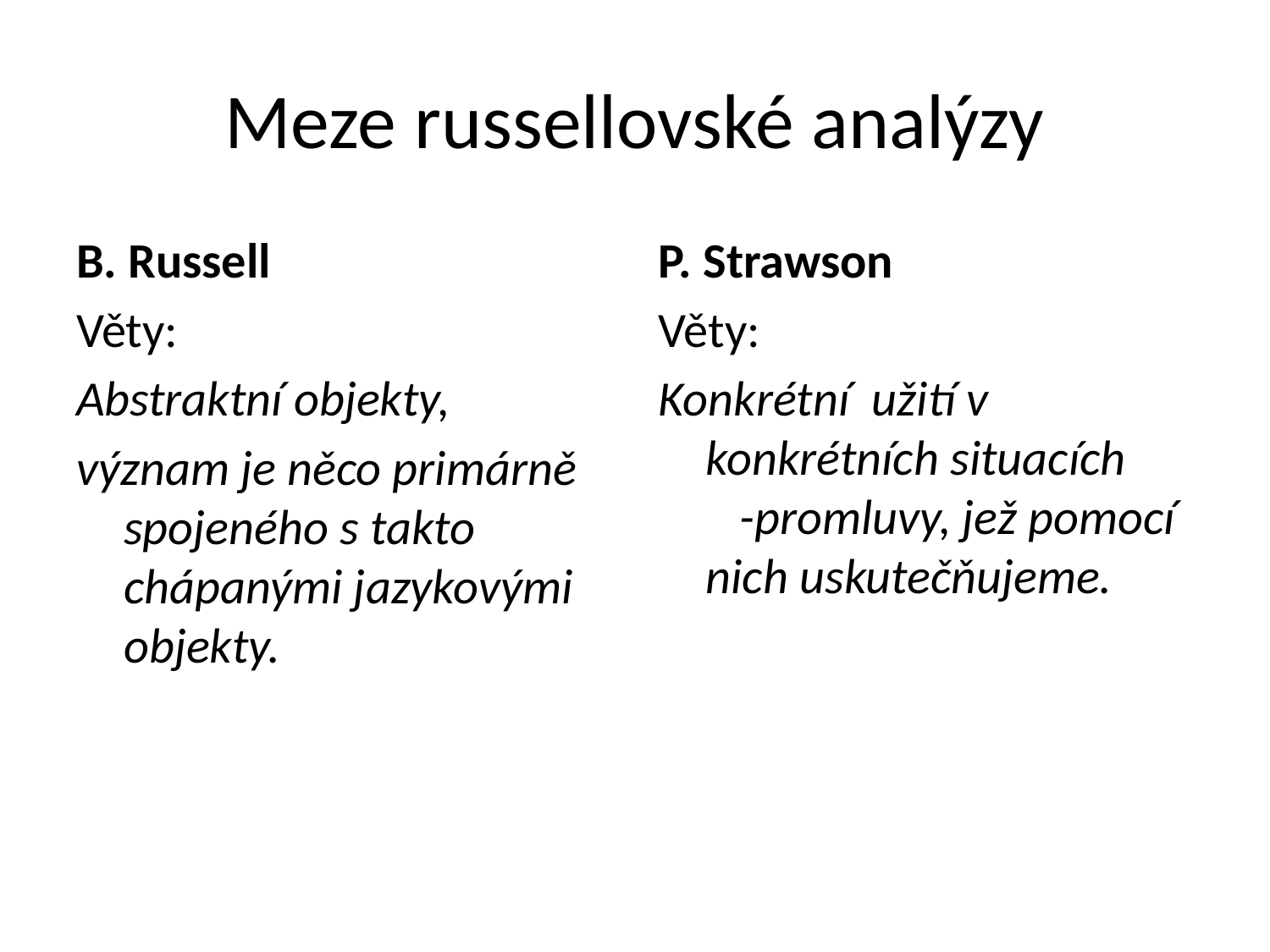

# Meze russellovské analýzy
B. Russell
Věty:
Abstraktní objekty,
význam je něco primárně spojeného s takto chápanými jazykovými objekty.
P. Strawson
Věty:
Konkrétní  užití v konkrétních situacích          -promluvy, jež pomocí nich uskutečňujeme.